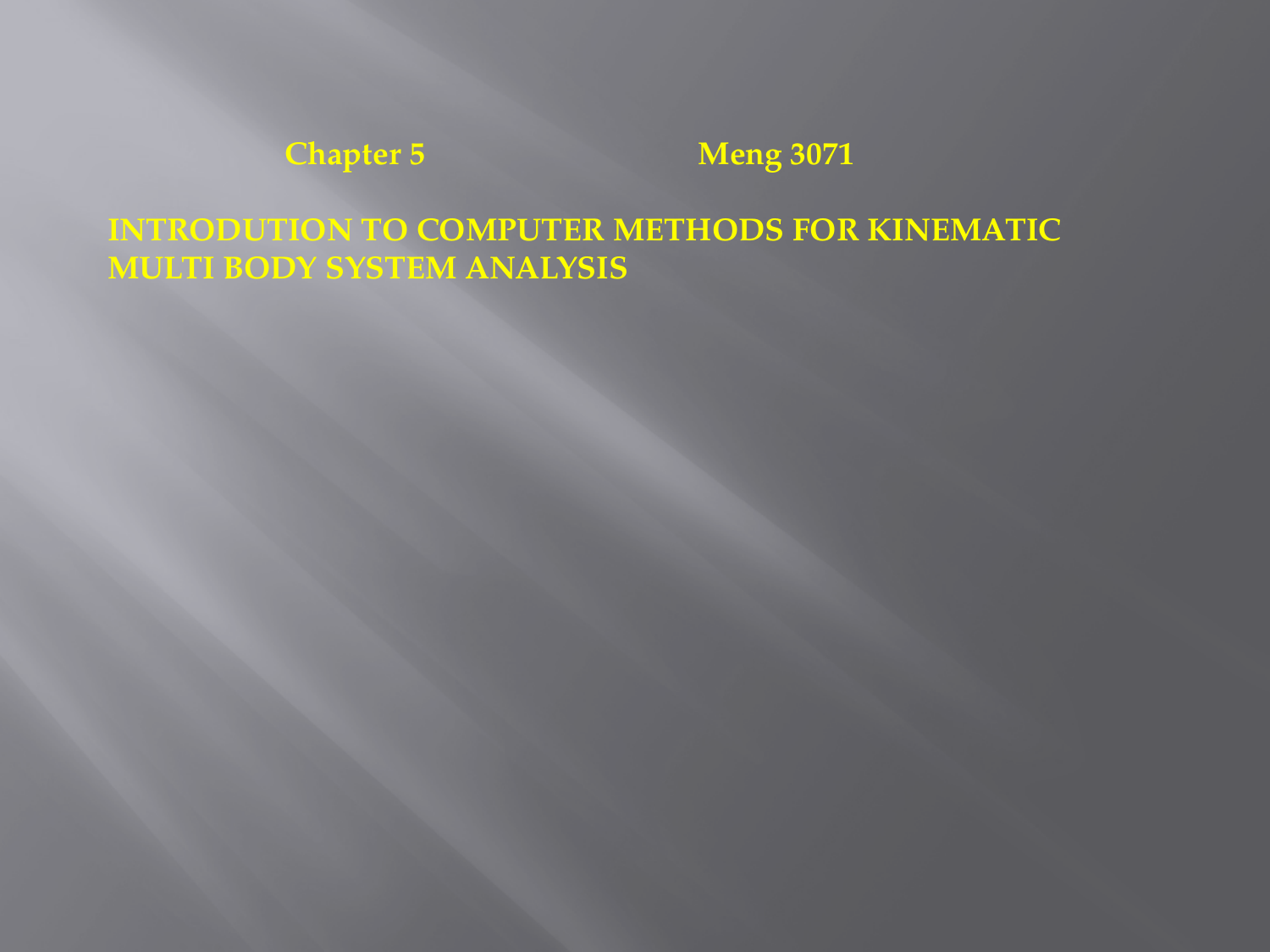

Chapter 5                                  Meng 3071

INTRODUTION TO COMPUTER METHODS FOR KINEMATIC MULTI BODY SYSTEM ANALYSIS